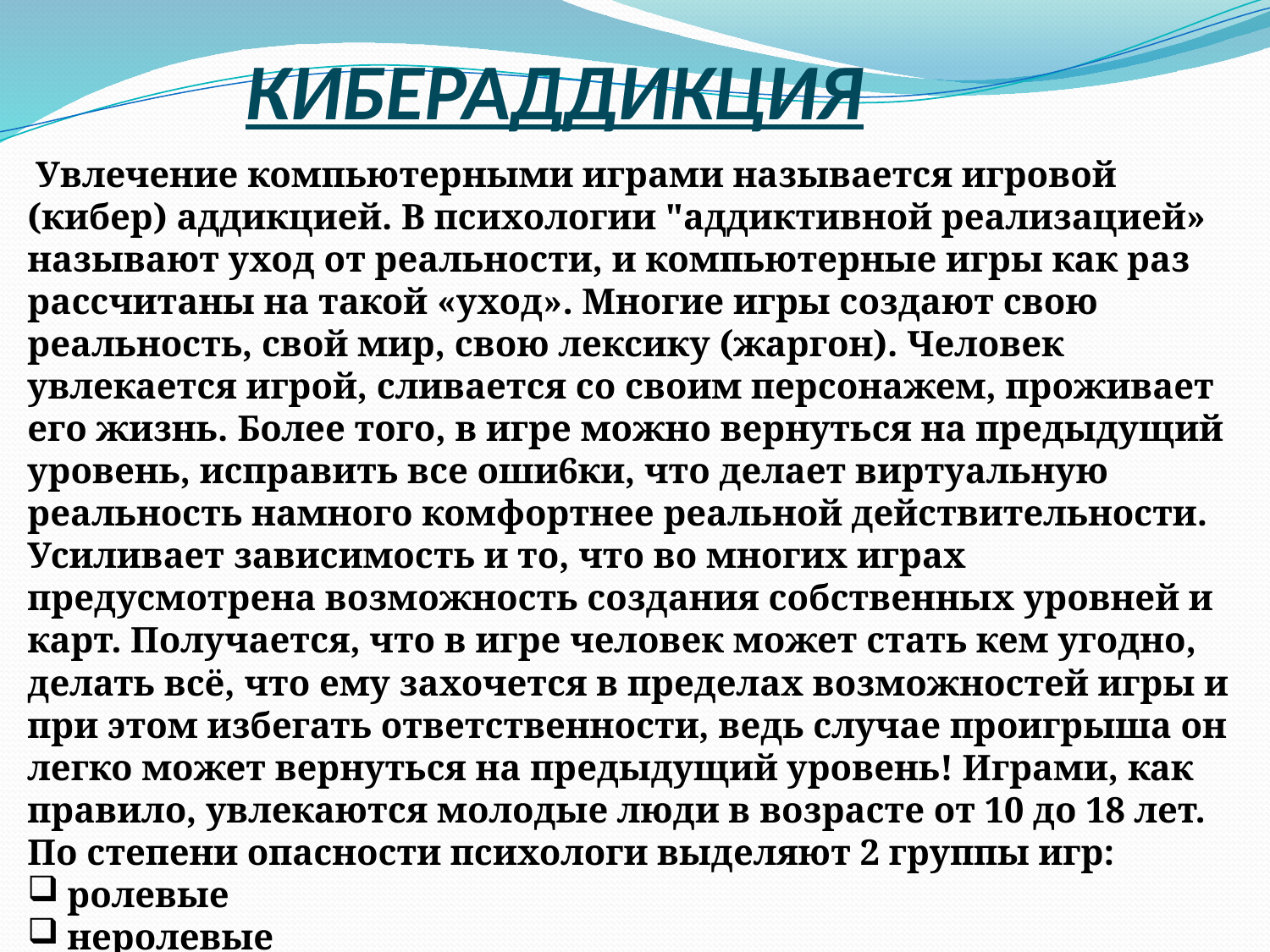

КИБЕРАДДИКЦИЯ
 Увлечение компьютерными играми называется игровой (кибер) аддикцией. В психологии "аддиктивной реализацией» называют уход от реальности, и компьютерные игры как раз рассчитаны на такой «уход». Многие игры создают свою реальность, свой мир, свою лексику (жаргон). Человек увлекается игрой, сливается со своим персонажем, проживает его жизнь. Более того, в игре можно вернуться на предыдущий уровень, исправить все оши6ки, что делает виртуальную реальность намного комфортнее реальной действительности. Усиливает зависимость и то, что во многих играх предусмотрена возможность создания собственных уровней и карт. Получается, что в игре человек может стать кем угодно, делать всё, что ему захочется в пределах возможностей игры и при этом избегать ответственности, ведь случае проигрыша он легко может вернуться на предыдущий уровень! Играми, как правило, увлекаются молодые люди в возрасте от 10 до 18 лет.
По степени опасности психологи выделяют 2 группы игр:
ролевые
неролевые